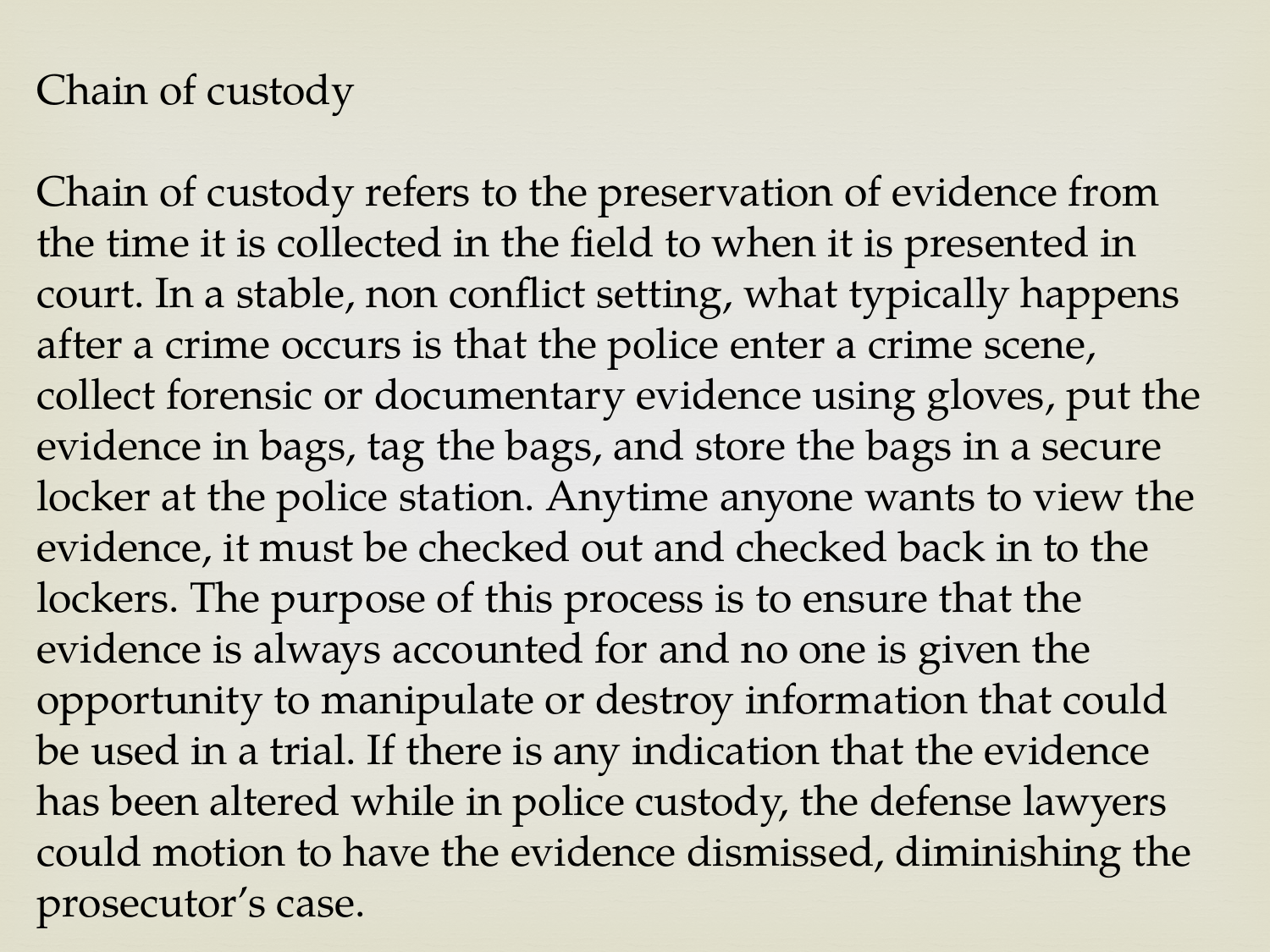

Chain of custody

Chain of custody refers to the preservation of evidence from the time it is collected in the field to when it is presented in court. In a stable, non conflict setting, what typically happens after a crime occurs is that the police enter a crime scene, collect forensic or documentary evidence using gloves, put the evidence in bags, tag the bags, and store the bags in a secure locker at the police station. Anytime anyone wants to view the evidence, it must be checked out and checked back in to the lockers. The purpose of this process is to ensure that the evidence is always accounted for and no one is given the opportunity to manipulate or destroy information that could be used in a trial. If there is any indication that the evidence has been altered while in police custody, the defense lawyers could motion to have the evidence dismissed, diminishing the prosecutor’s case.